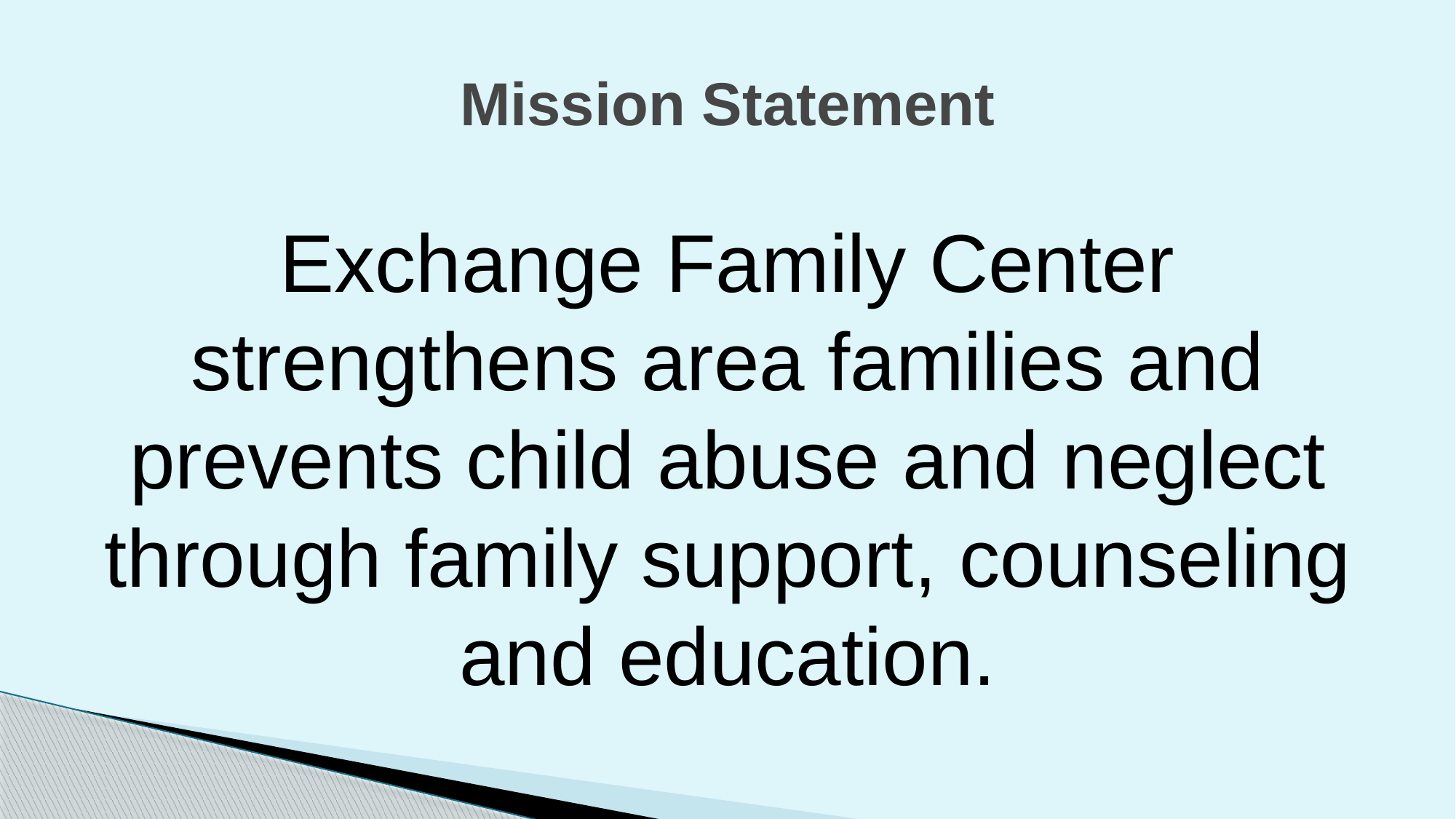

# Mission Statement

Exchange Family Center strengthens area families and prevents child abuse and neglect through family support, counseling and education.